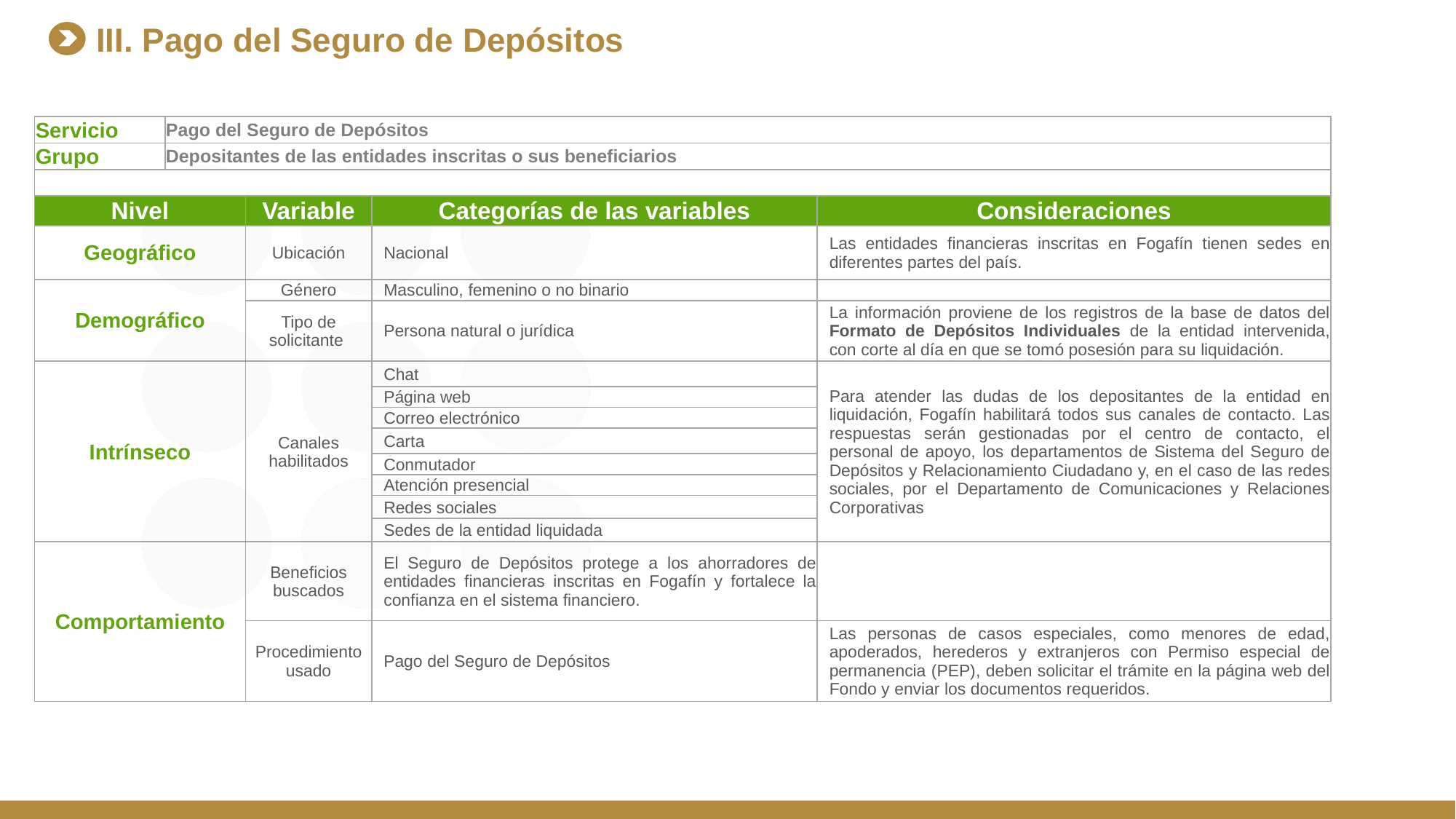

III. Pago del Seguro de Depósitos

| Servicio | Pago del Seguro de Depósitos |  |  |  |
| --- | --- | --- | --- | --- |
| Grupo | Depositantes de las entidades inscritas o sus beneficiarios |  |  |  |
|  |  |  |  |  |
| Nivel | Variable | Variable | Categorías de las variables | Consideraciones |
| Geográfico | Ubicación | Ubicación | Nacional | Las entidades financieras inscritas en Fogafín tienen sedes en diferentes partes del país. |
| Demográfico | Género | Género | Masculino, femenino o no binario |  |
|  | Tipo de solicitante | Tipo de solicitante | Persona natural o jurídica | La información proviene de los registros de la base de datos del Formato de Depósitos Individuales de la entidad intervenida, con corte al día en que se tomó posesión para su liquidación. |
| Intrínseco | Canales habilitados | Canales habilitados | Chat | Para atender las dudas de los depositantes de la entidad en liquidación, Fogafín habilitará todos sus canales de contacto. Las respuestas serán gestionadas por el centro de contacto, el personal de apoyo, los departamentos de Sistema del Seguro de Depósitos y Relacionamiento Ciudadano y, en el caso de las redes sociales, por el Departamento de Comunicaciones y Relaciones Corporativas |
|  |  |  | Página web |  |
|  |  |  | Correo electrónico |  |
|  |  |  | Carta |  |
|  |  |  | Conmutador |  |
|  |  |  | Atención presencial |  |
|  |  |  | Redes sociales |  |
|  |  |  | Sedes de la entidad liquidada |  |
| Comportamiento | Beneficios buscados | Beneficios buscados | El Seguro de Depósitos protege a los ahorradores de entidades financieras inscritas en Fogafín y fortalece la confianza en el sistema financiero. |  |
|  | Procedimiento usado | Procedimiento usado | Pago del Seguro de Depósitos | Las personas de casos especiales, como menores de edad, apoderados, herederos y extranjeros con Permiso especial de permanencia (PEP), deben solicitar el trámite en la página web del Fondo y enviar los documentos requeridos. |